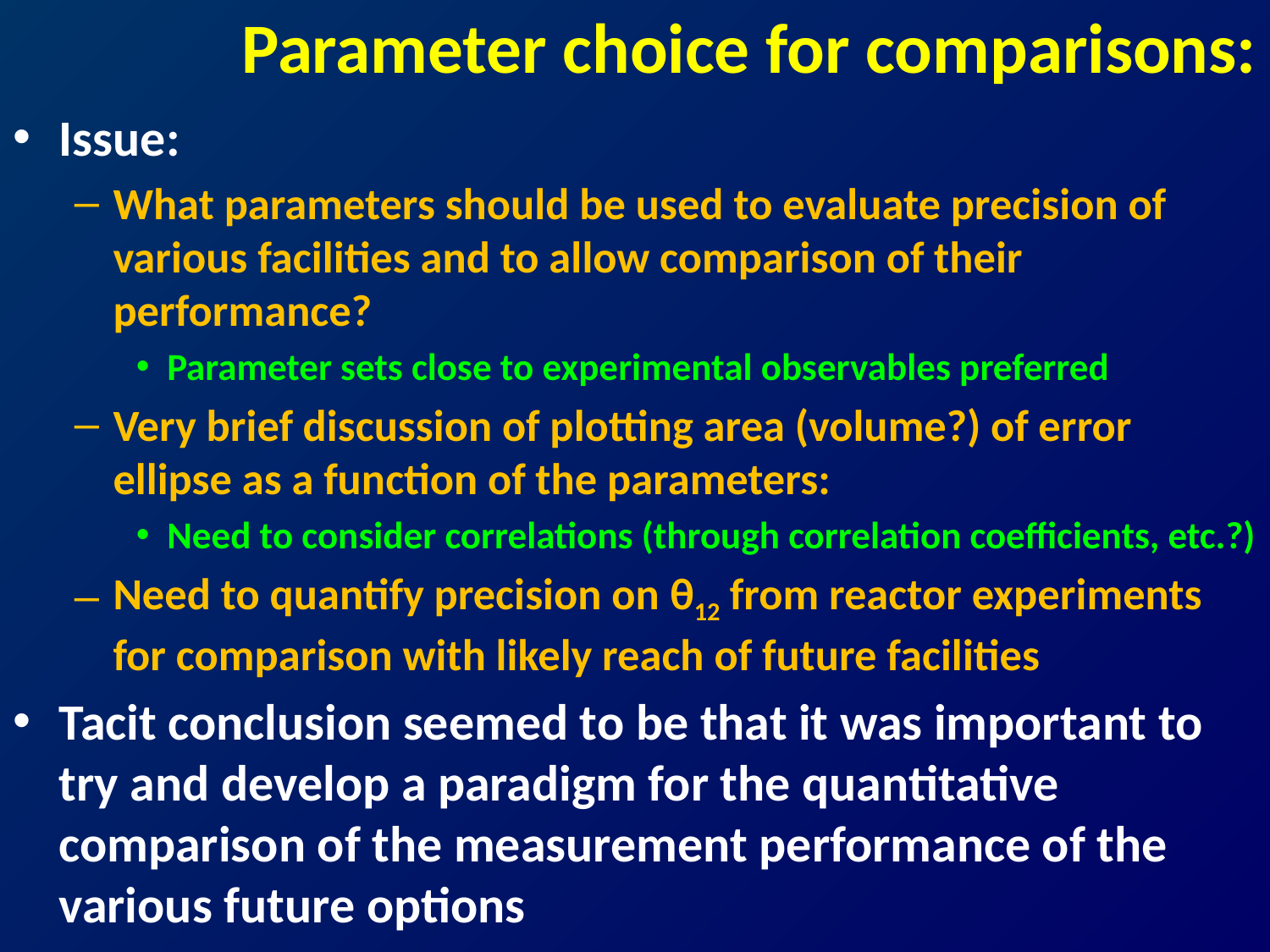

# Parameter choice for comparisons:
Issue:
What parameters should be used to evaluate precision of various facilities and to allow comparison of their performance?
Parameter sets close to experimental observables preferred
Very brief discussion of plotting area (volume?) of error ellipse as a function of the parameters:
Need to consider correlations (through correlation coefficients, etc.?)
Need to quantify precision on θ12 from reactor experiments for comparison with likely reach of future facilities
Tacit conclusion seemed to be that it was important to try and develop a paradigm for the quantitative comparison of the measurement performance of the various future options